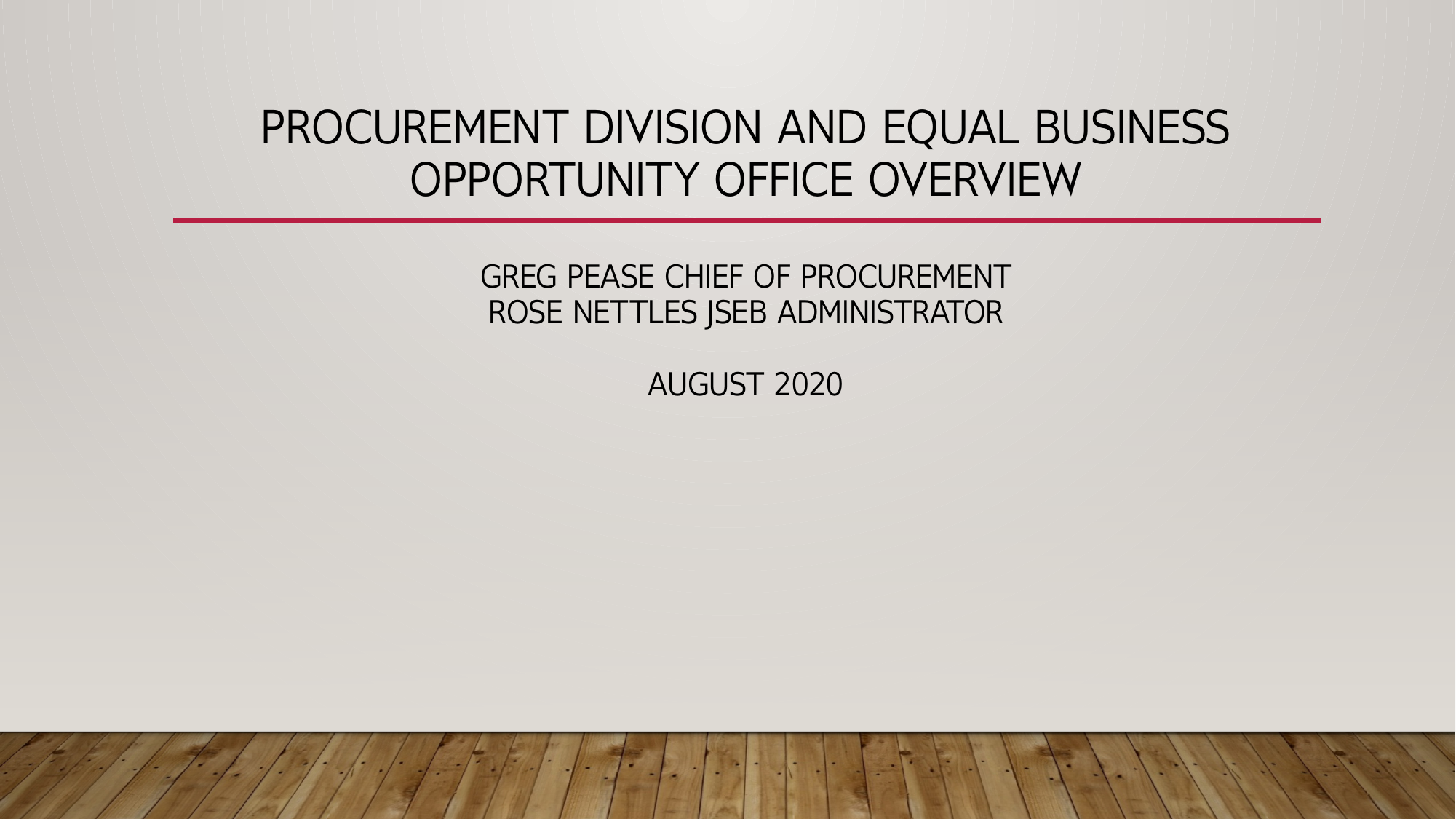

# Procurement Division and Equal Business Opportunity Office Overview Greg Pease Chief of Procurement Rose Nettles JSEB Administrator August 2020